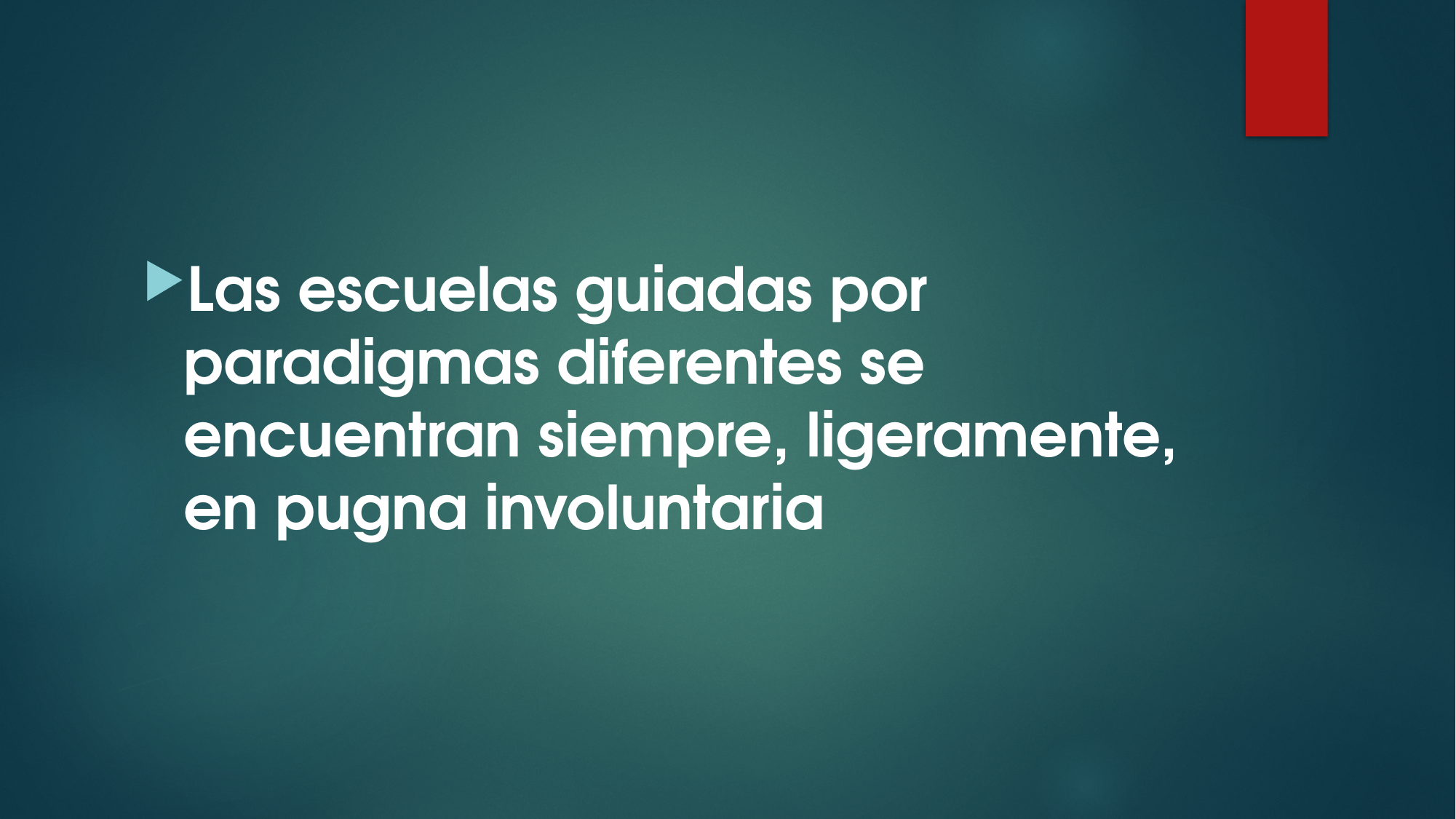

Las escuelas guiadas por paradigmas diferentes se encuentran siempre, ligeramente, en pugna involuntaria